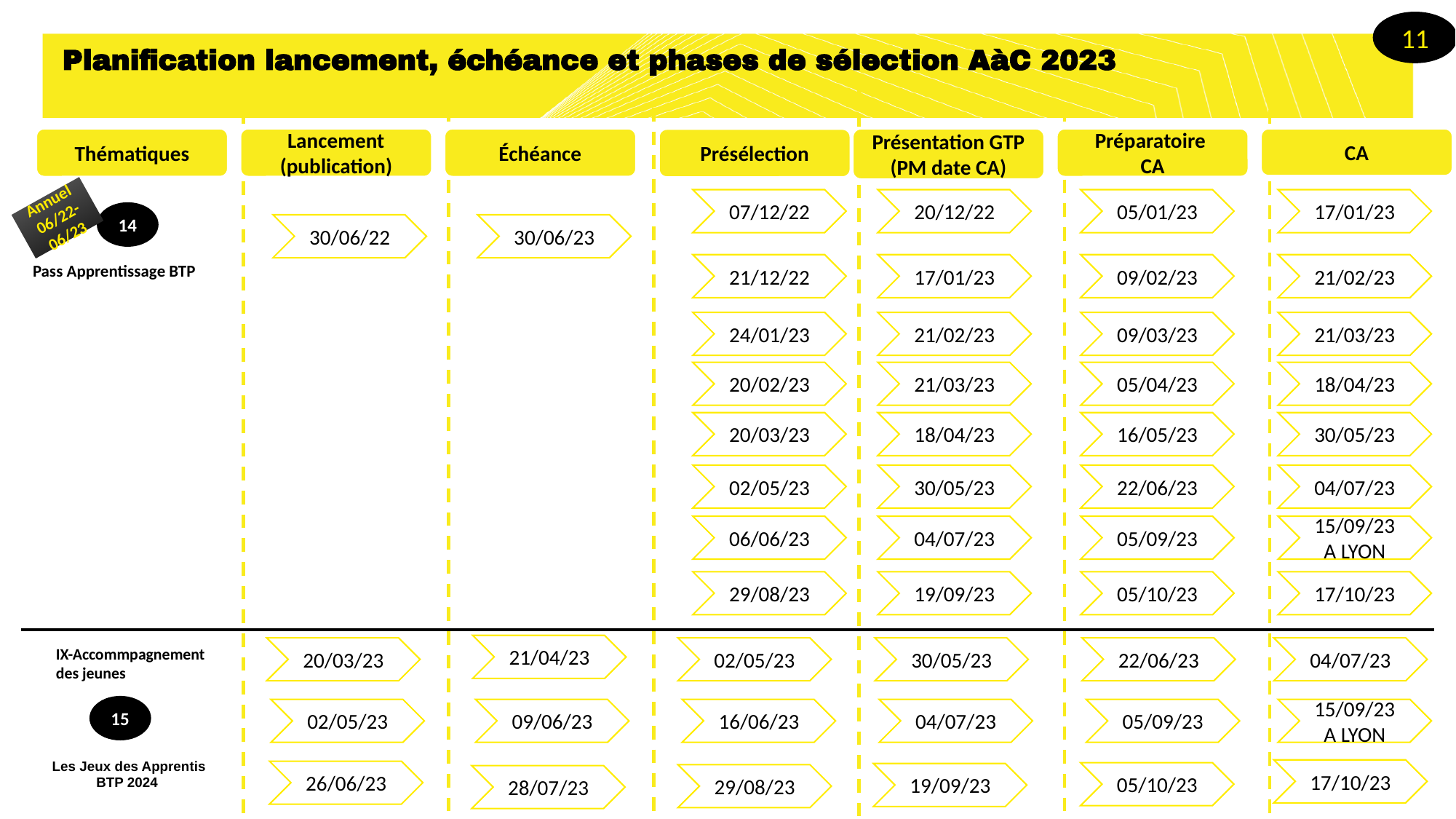

11
# Planification lancement, échéance et phases de sélection AàC 2023
Thématiques
Lancement (publication)
Échéance
Présentation GTP (PM date CA)
Préparatoire
CA
CA
Présélection
07/12/22
20/12/22
05/01/23
17/01/23
Annuel
06/22- 06/23
14
30/06/22
30/06/23
21/12/22
17/01/23
09/02/23
21/02/23
Pass Apprentissage BTP
24/01/23
21/02/23
09/03/23
21/03/23
20/02/23
21/03/23
05/04/23
18/04/23
20/03/23
18/04/23
16/05/23
30/05/23
02/05/23
30/05/23
22/06/23
04/07/23
06/06/23
04/07/23
05/09/23
15/09/23 A LYON
29/08/23
19/09/23
05/10/23
17/10/23
21/04/23
20/03/23
02/05/23
30/05/23
22/06/23
04/07/23
IX-Accommpagnement des jeunes
15
02/05/23
09/06/23
16/06/23
04/07/23
05/09/23
15/09/23A LYON

Les Jeux des Apprentis BTP 2024
17/10/23
26/06/23
05/10/23
19/09/23
29/08/23
28/07/23